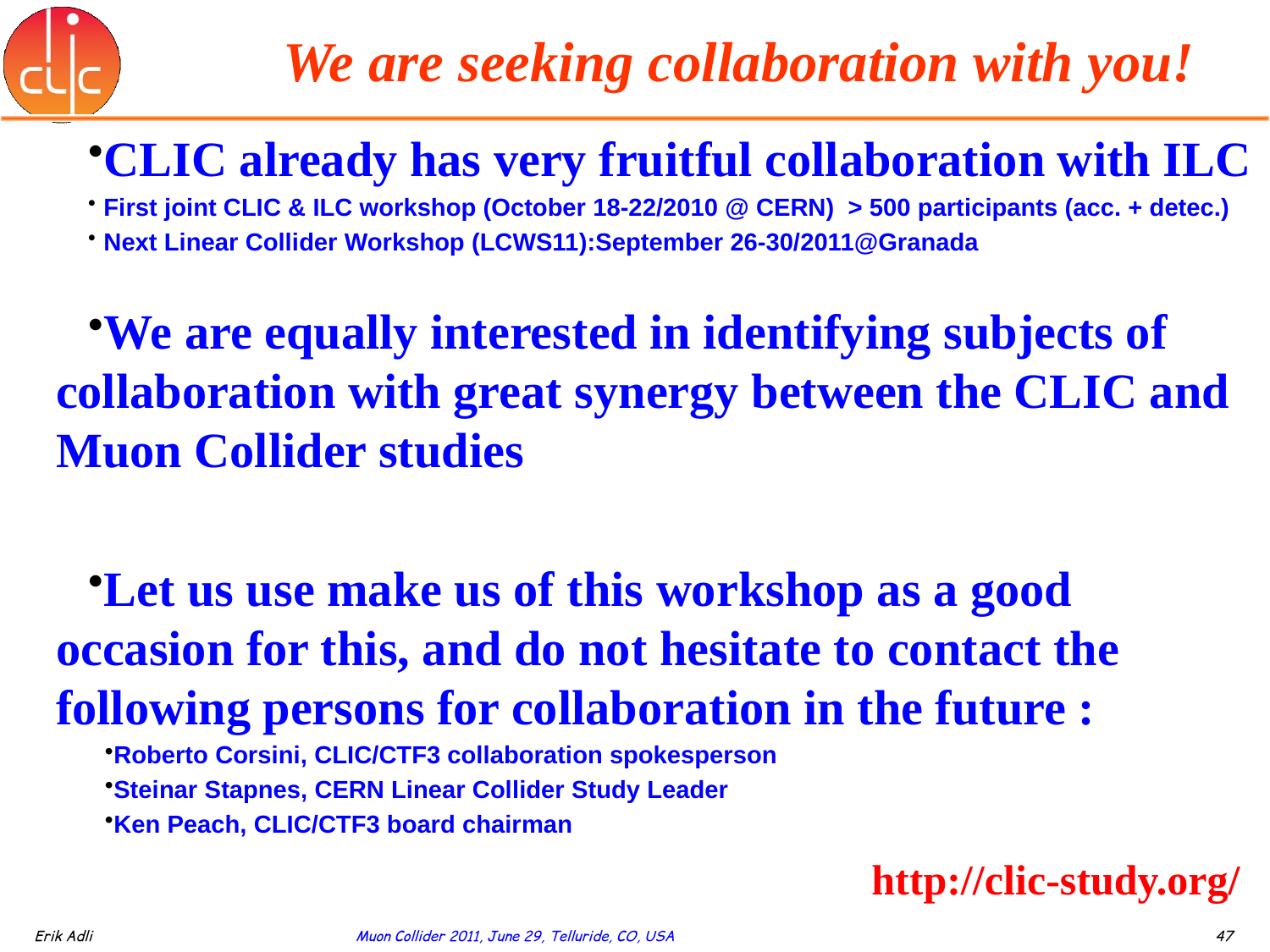

# We are seeking collaboration with you!
CLIC already has very fruitful collaboration with ILC
First joint CLIC & ILC workshop (October 18-22/2010 @ CERN)  > 500 participants (acc. + detec.)
Next Linear Collider Workshop (LCWS11):September 26-30/2011@Granada

We are equally interested in identifying subjects of collaboration with great synergy between the CLIC and Muon Collider studies

Let us use make us of this workshop as a good occasion for this, and do not hesitate to contact the following persons for collaboration in the future :
Roberto Corsini, CLIC/CTF3 collaboration spokesperson
Steinar Stapnes, CERN Linear Collider Study Leader
Ken Peach, CLIC/CTF3 board chairman
http://clic-study.org/